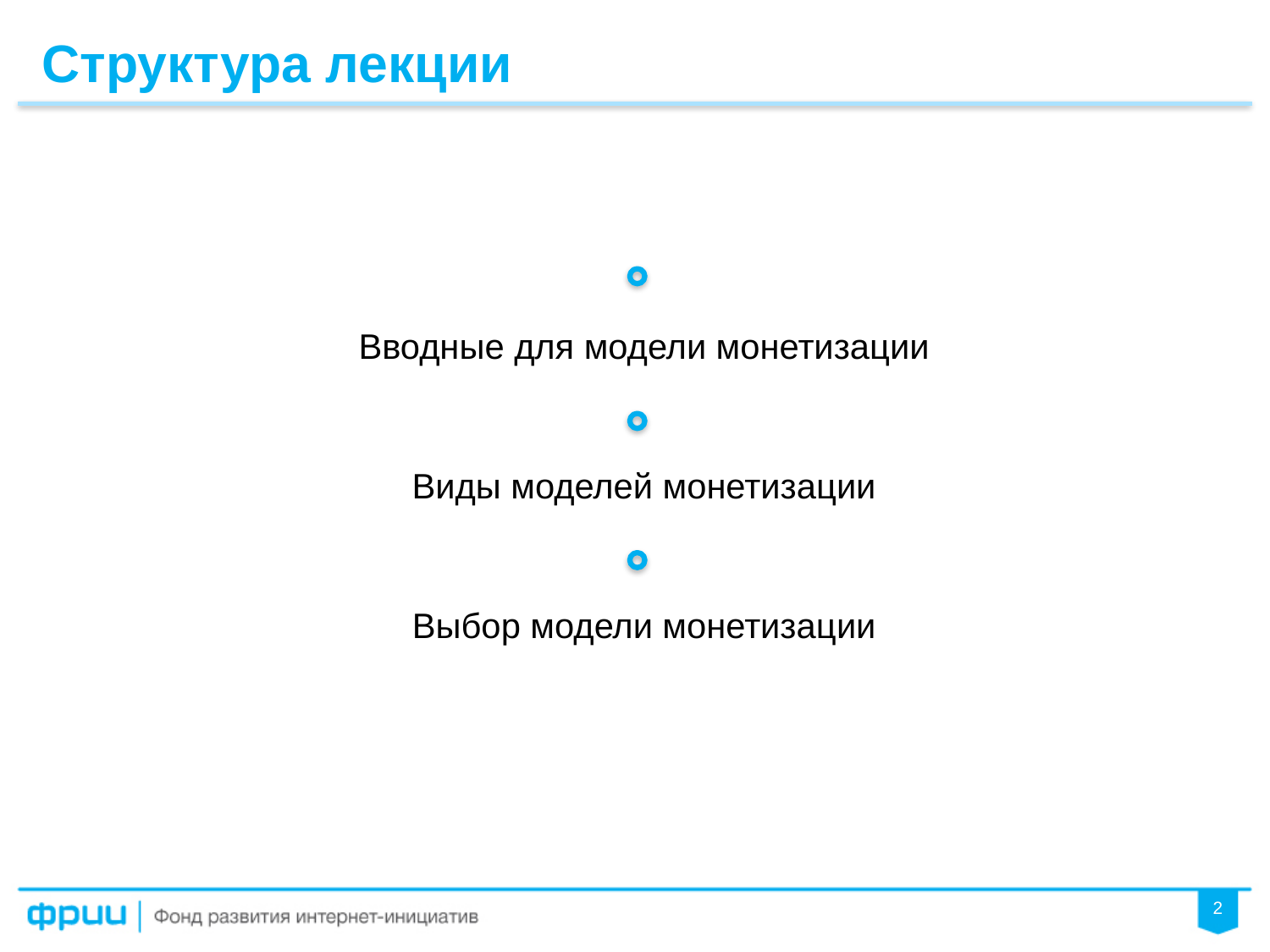

Структура лекции
Вводные для модели монетизации

Виды моделей монетизации

Выбор модели монетизации